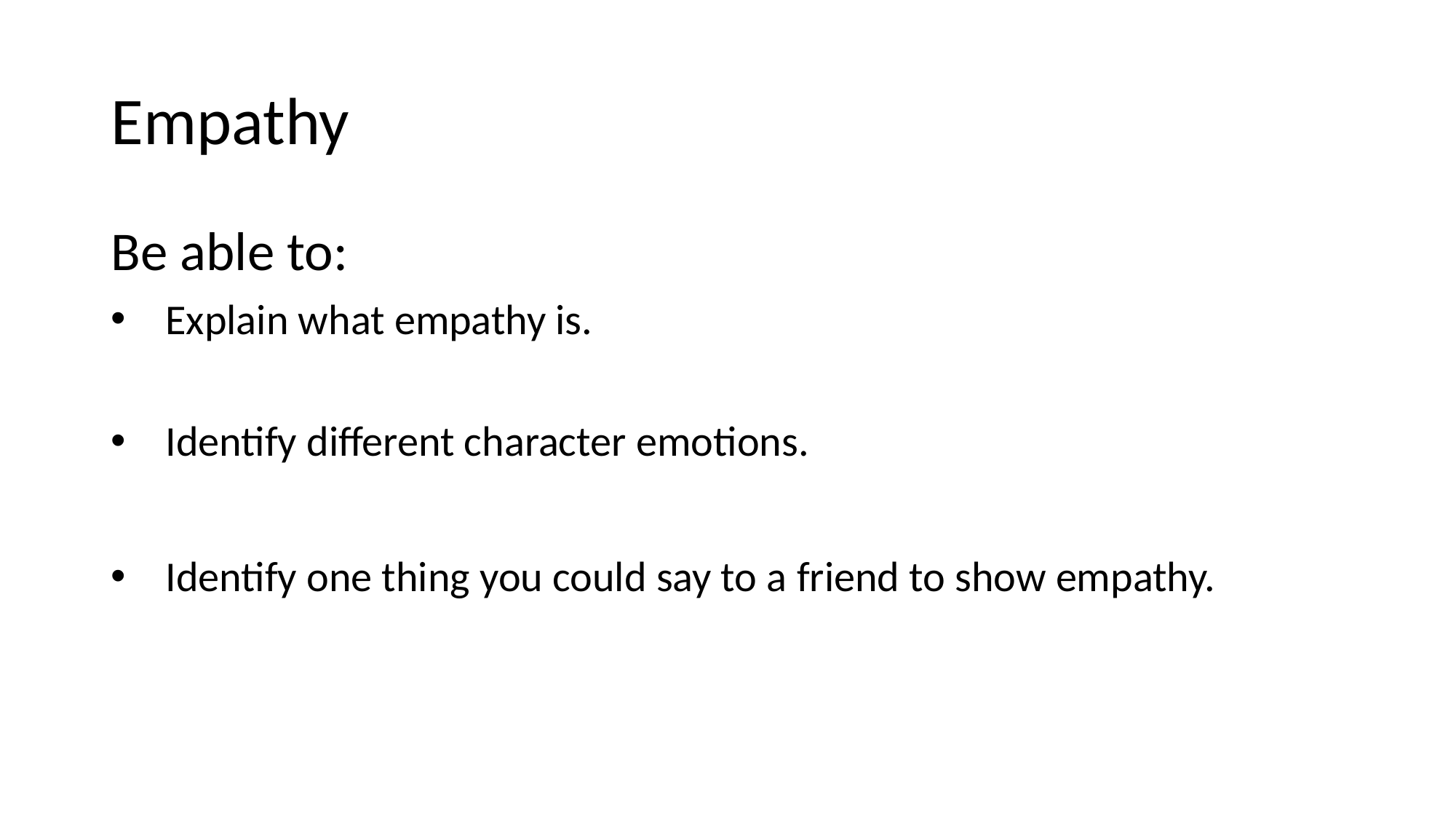

# Empathy

Be able to:
Explain what empathy is.

Identify different character emotions.

Identify one thing you could say to a friend to show empathy.